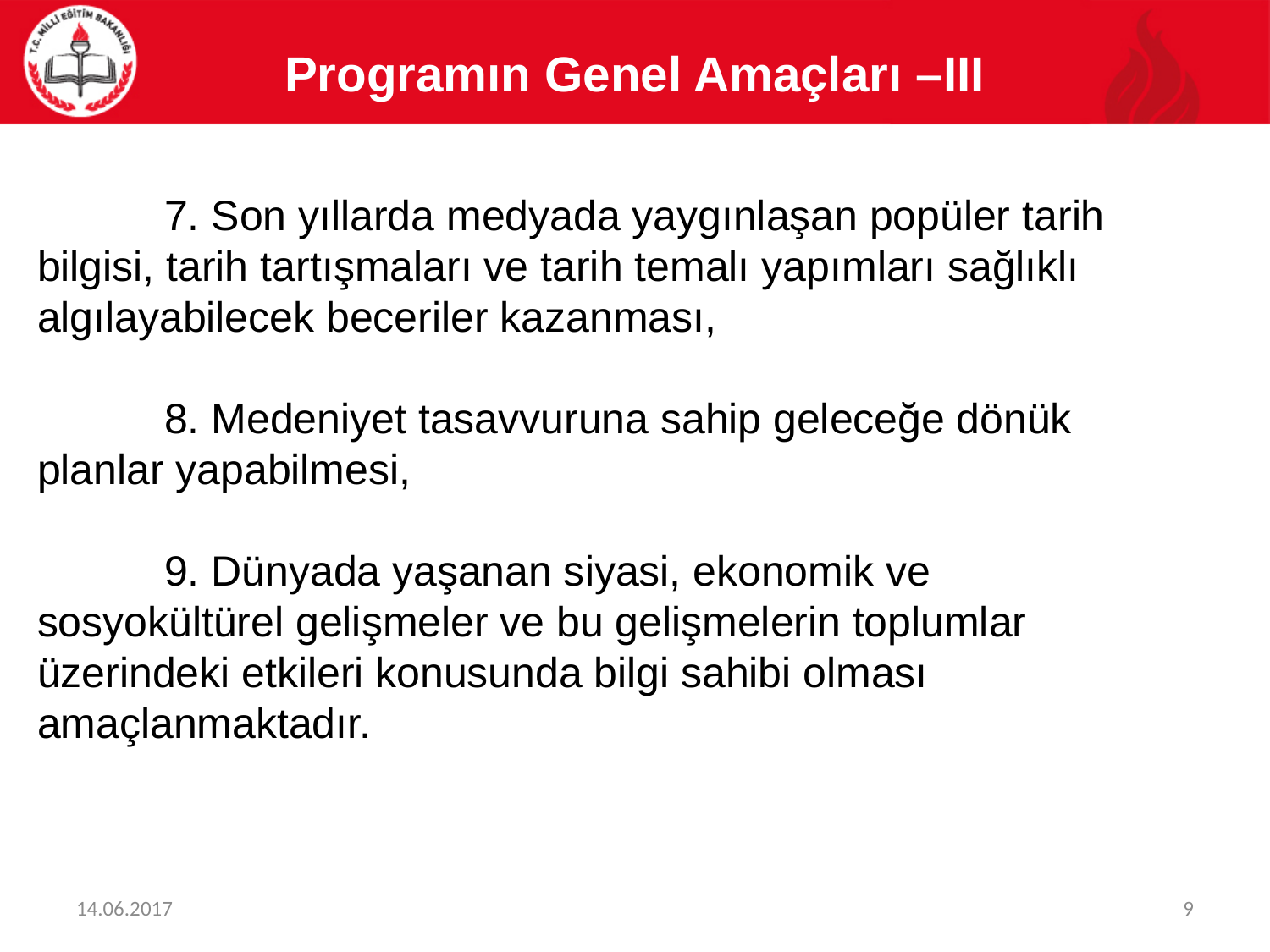

Programın Genel Amaçları –III
 	7. Son yıllarda medyada yaygınlaşan popüler tarih bilgisi, tarih tartışmaları ve tarih temalı yapımları sağlıklı algılayabilecek beceriler kazanması,

	8. Medeniyet tasavvuruna sahip geleceğe dönük planlar yapabilmesi,

	9. Dünyada yaşanan siyasi, ekonomik ve sosyokültürel gelişmeler ve bu gelişmelerin toplumlar üzerindeki etkileri konusunda bilgi sahibi olması amaçlanmaktadır.
14.06.2017
9